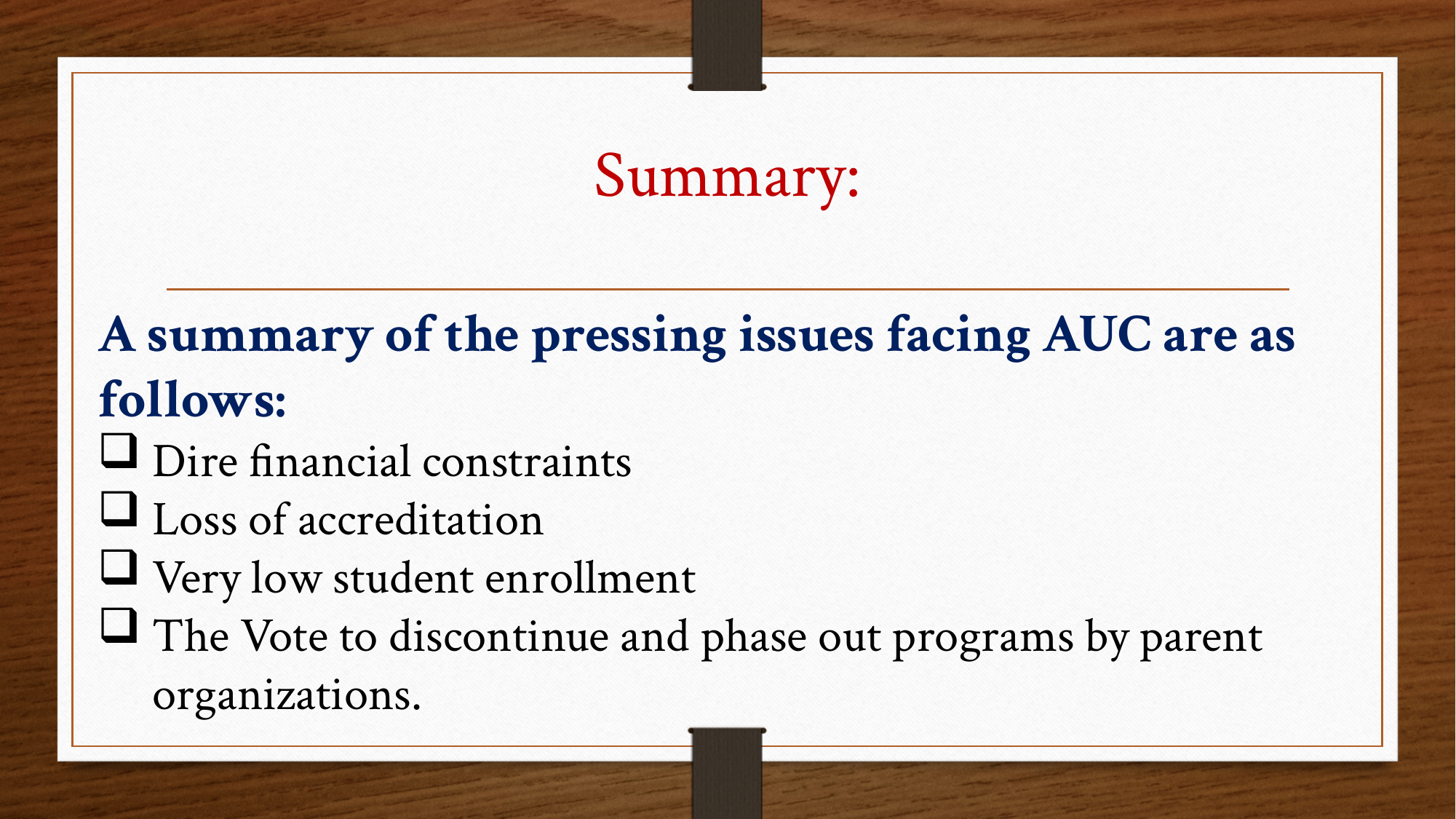

# Summary:
A summary of the pressing issues facing AUC are as follows:
Dire financial constraints
Loss of accreditation
Very low student enrollment
The Vote to discontinue and phase out programs by parent organizations.